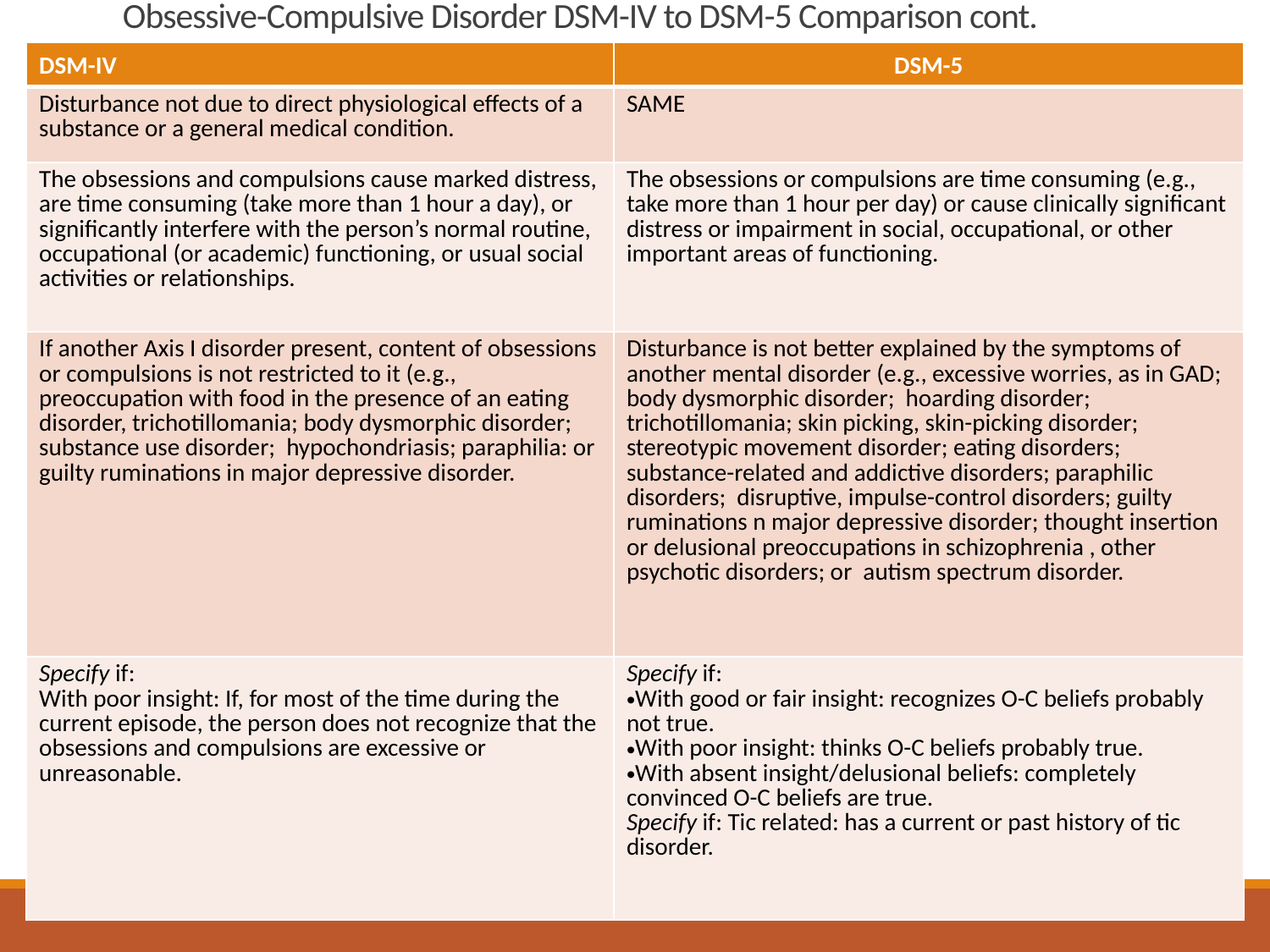

# Obsessive-Compulsive Disorder DSM-IV to DSM-5 Comparison cont.
| DSM-IV | DSM-5 |
| --- | --- |
| Disturbance not due to direct physiological effects of a substance or a general medical condition. | SAME |
| The obsessions and compulsions cause marked distress, are time consuming (take more than 1 hour a day), or significantly interfere with the person’s normal routine, occupational (or academic) functioning, or usual social activities or relationships. | The obsessions or compulsions are time consuming (e.g., take more than 1 hour per day) or cause clinically significant distress or impairment in social, occupational, or other important areas of functioning. |
| If another Axis I disorder present, content of obsessions or compulsions is not restricted to it (e.g., preoccupation with food in the presence of an eating disorder, trichotillomania; body dysmorphic disorder; substance use disorder; hypochondriasis; paraphilia: or guilty ruminations in major depressive disorder. | Disturbance is not better explained by the symptoms of another mental disorder (e.g., excessive worries, as in GAD; body dysmorphic disorder; hoarding disorder; trichotillomania; skin picking, skin-picking disorder; stereotypic movement disorder; eating disorders; substance-related and addictive disorders; paraphilic disorders; disruptive, impulse-control disorders; guilty ruminations n major depressive disorder; thought insertion or delusional preoccupations in schizophrenia , other psychotic disorders; or autism spectrum disorder. |
| Specify if: With poor insight: If, for most of the time during the current episode, the person does not recognize that the obsessions and compulsions are excessive or unreasonable. | Specify if: With good or fair insight: recognizes O-C beliefs probably not true. With poor insight: thinks O-C beliefs probably true. With absent insight/delusional beliefs: completely convinced O-C beliefs are true. Specify if: Tic related: has a current or past history of tic disorder. |